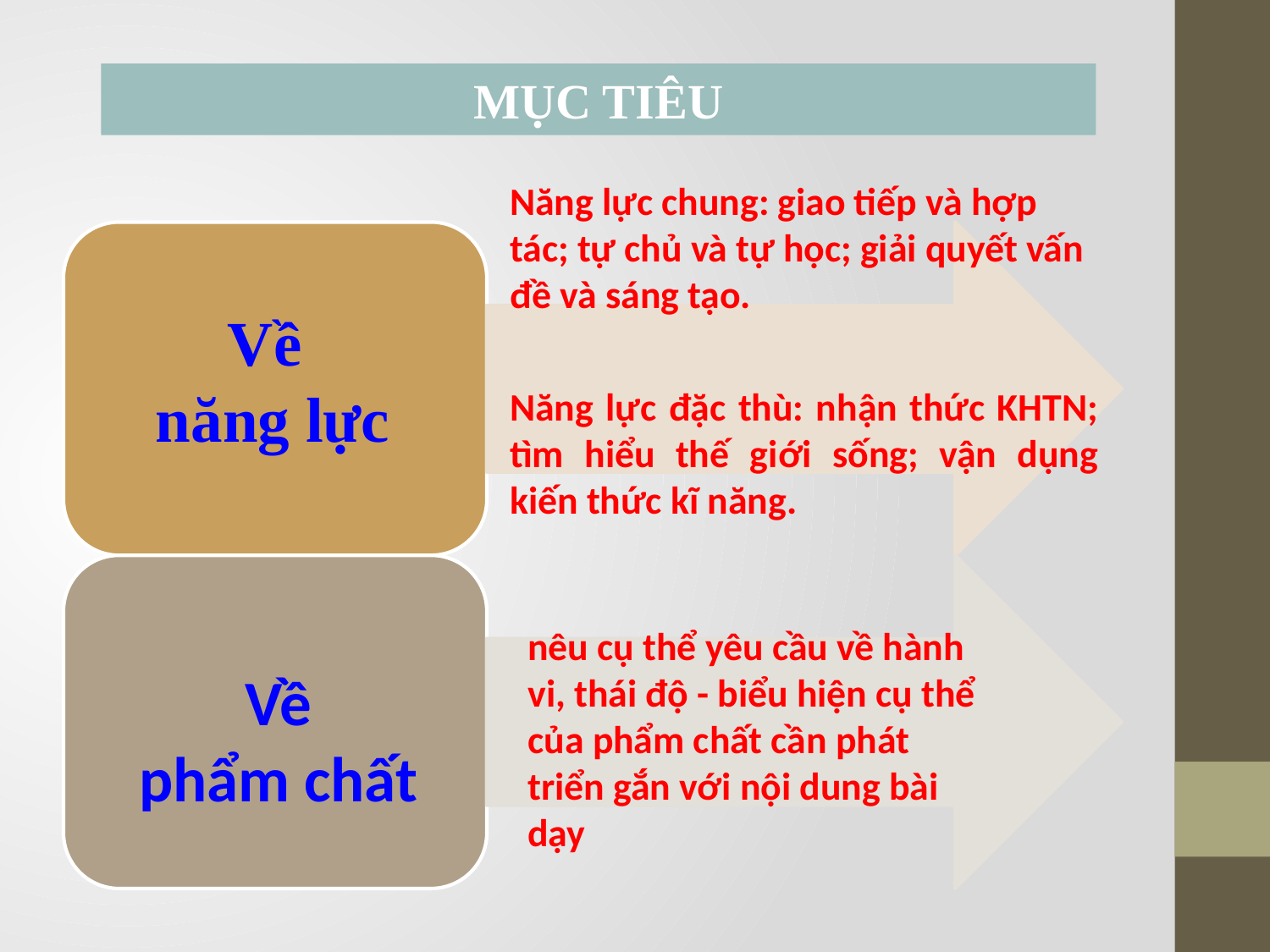

#
MỤC TIÊU
Năng lực chung: giao tiếp và hợp tác; tự chủ và tự học; giải quyết vấn đề và sáng tạo.

Về
năng lực
Năng lực đặc thù: nhận thức KHTN; tìm hiểu thế giới sống; vận dụng kiến thức kĩ năng.

nêu cụ thể yêu cầu về hành vi, thái độ - biểu hiện cụ thể của phẩm chất cần phát triển gắn với nội dung bài dạy
Về
phẩm chất